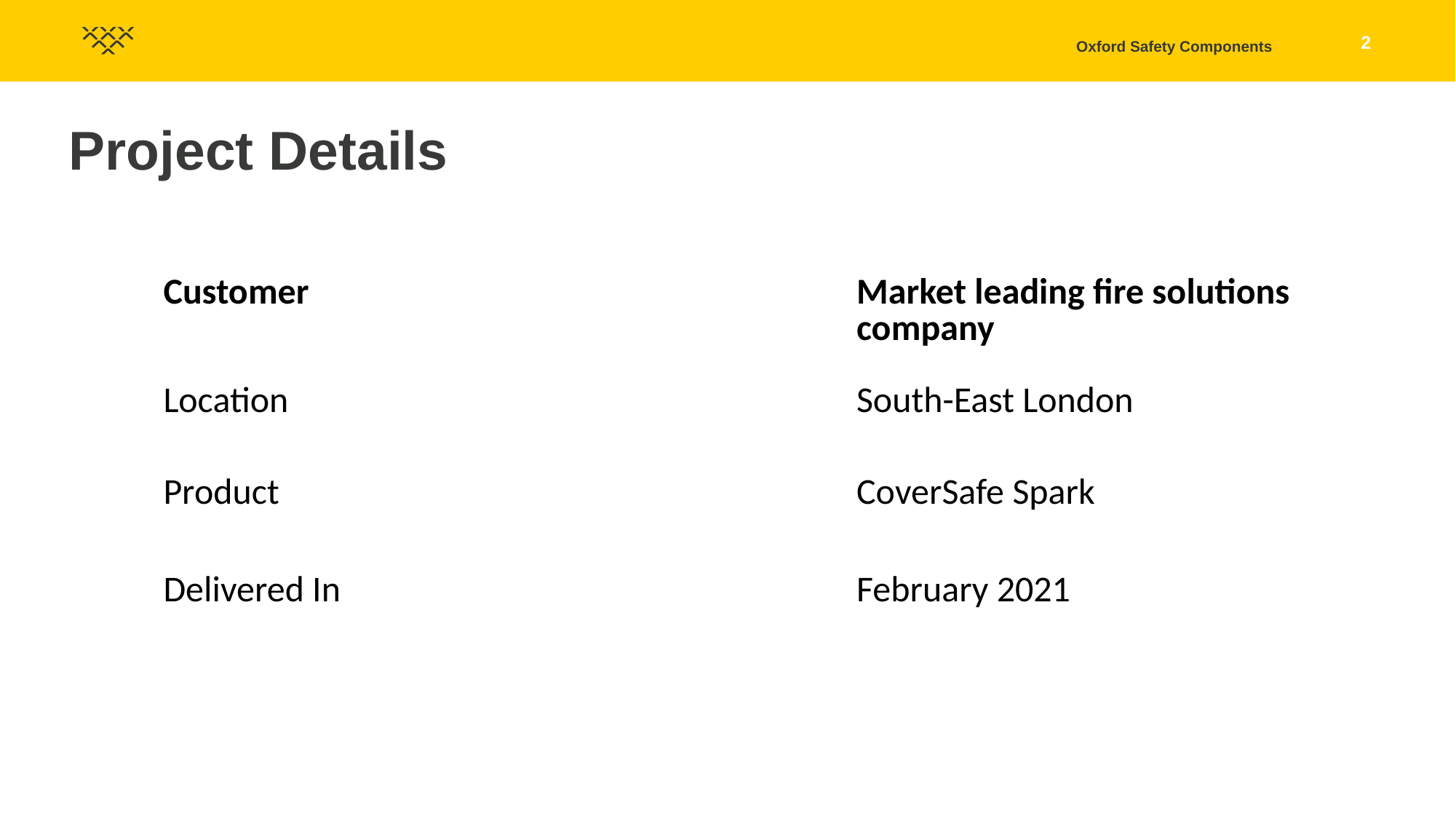

Project Details
| Customer | Market leading fire solutions company |
| --- | --- |
| Location | South-East London |
| Product | CoverSafe Spark |
| Delivered In | February 2021 |